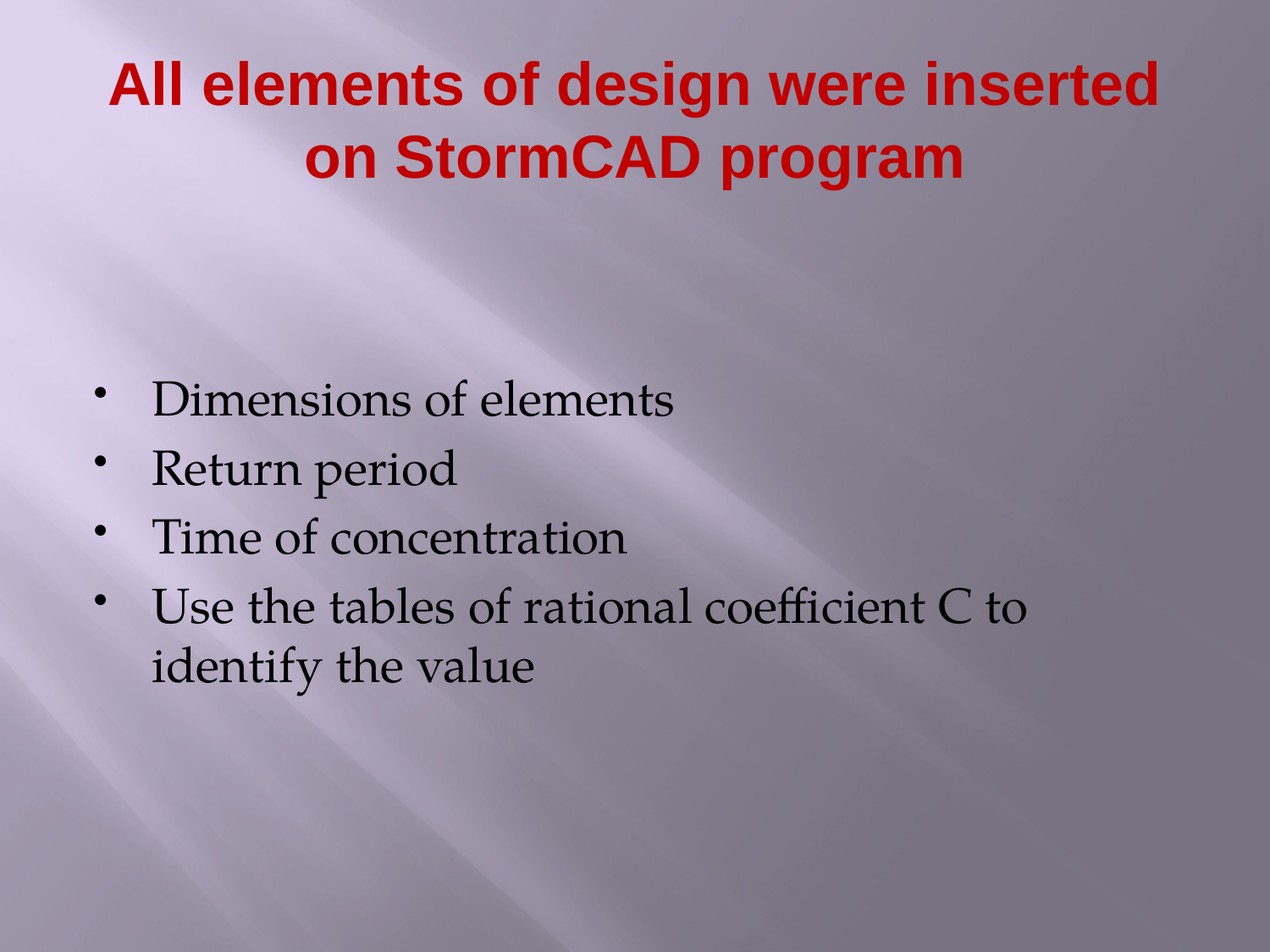

# All elements of design were inserted on StormCAD program

Dimensions of elements
Return period
Time of concentration
Use the tables of rational coefficient C to identify the value